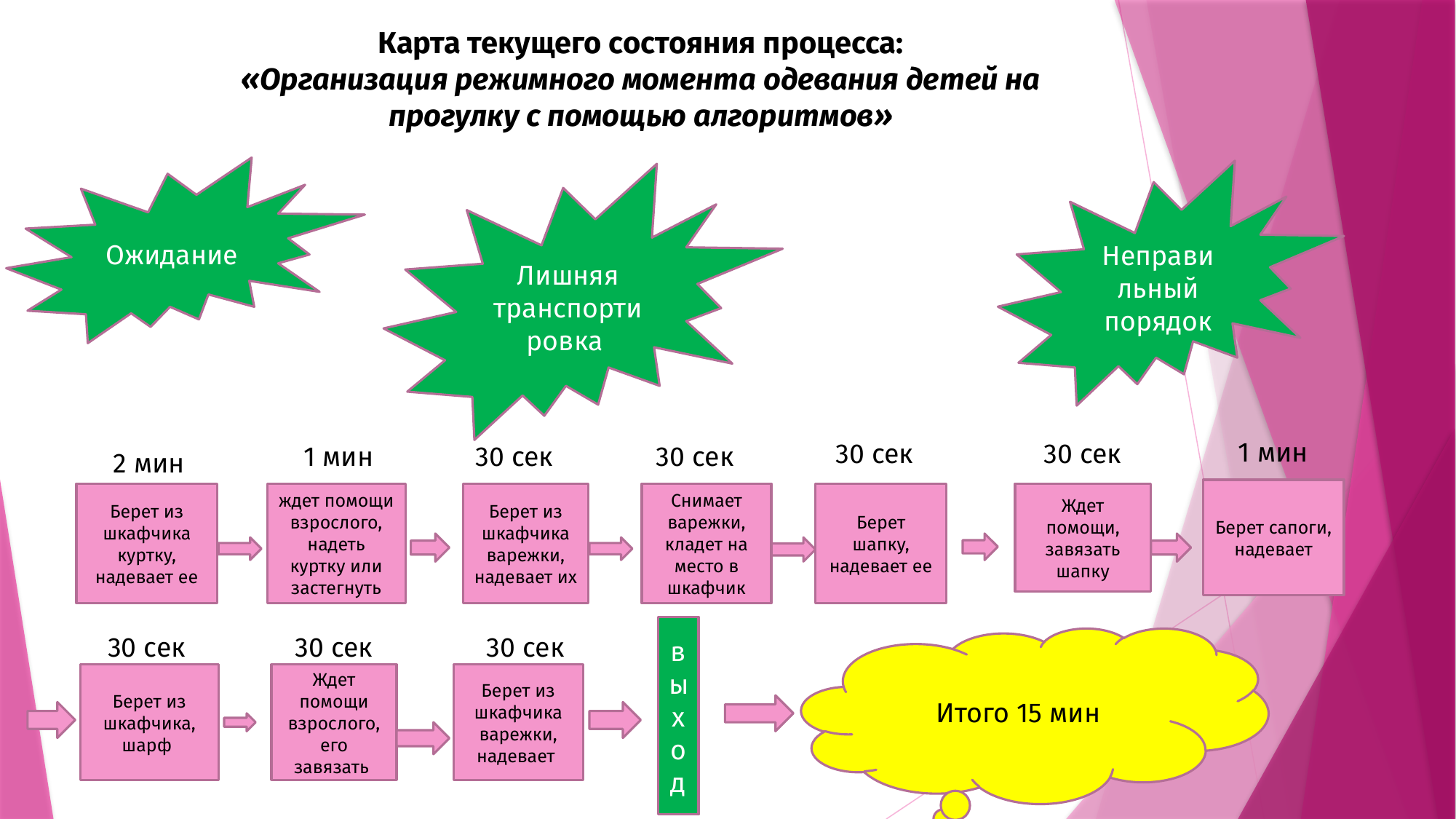

Карта текущего состояния процесса:
«Организация режимного момента одевания детей на прогулку с помощью алгоритмов»
Ожидание
Неправильный порядок
Лишняя транспортировка
1 мин
30 сек
30 сек
1 мин
30 сек
30 сек
2 мин
Берет сапоги, надевает
Берет из шкафчика куртку, надевает ее
ждет помощи взрослого, надеть куртку или застегнуть
Берет из шкафчика варежки, надевает их
Снимает варежки, кладет на место в шкафчик
Берет шапку, надевает ее
Ждет помощи, завязать шапку

выход
30 сек
30 сек
30 сек
Итого 15 мин
Берет из шкафчика, шарф
Ждет помощи взрослого, его завязать
Берет из шкафчика варежки, надевает